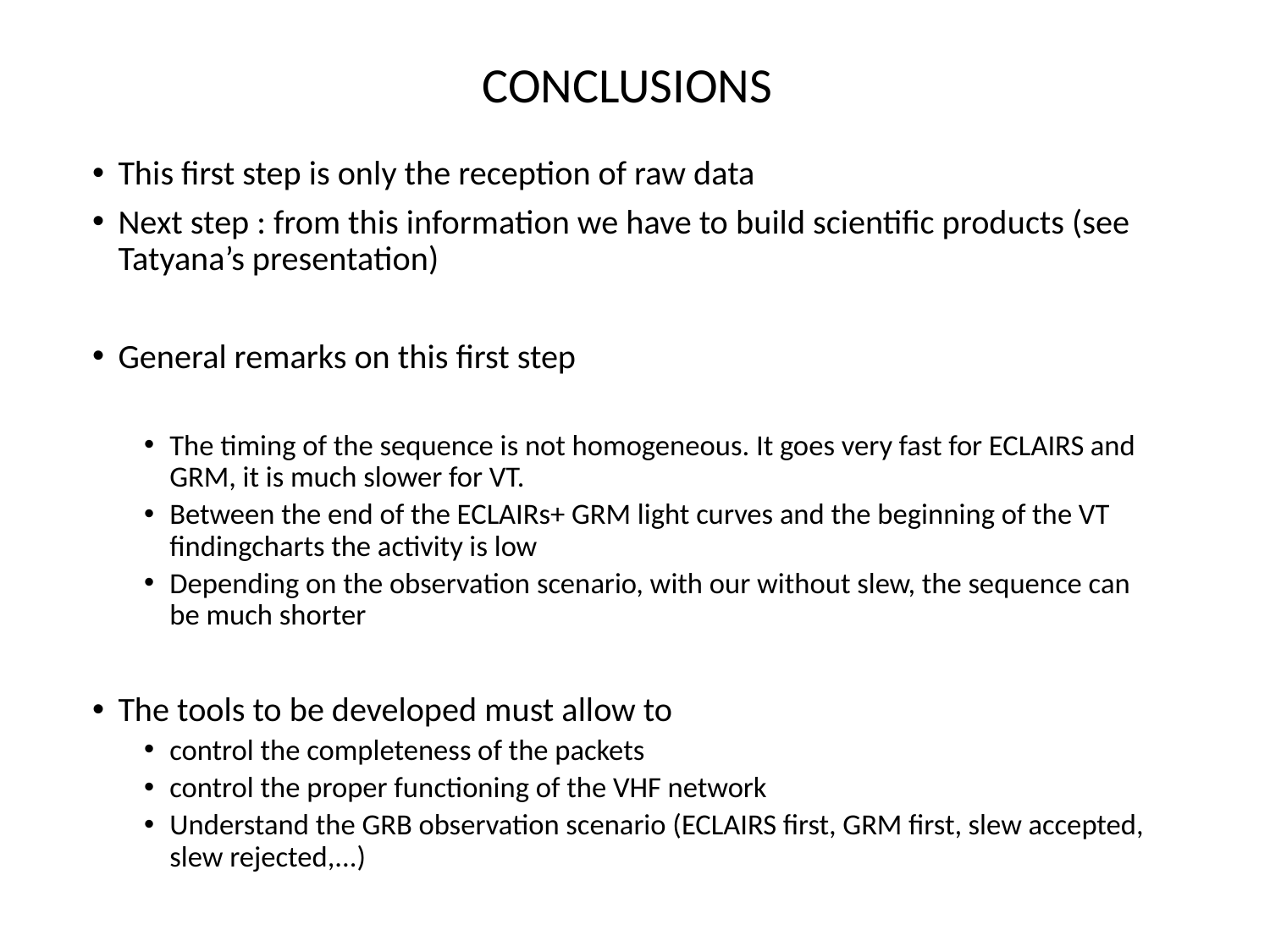

CONCLUSIONS
This first step is only the reception of raw data
Next step : from this information we have to build scientific products (see Tatyana’s presentation)

General remarks on this first step

The timing of the sequence is not homogeneous. It goes very fast for ECLAIRS and GRM, it is much slower for VT.
Between the end of the ECLAIRs+ GRM light curves and the beginning of the VT findingcharts the activity is low
Depending on the observation scenario, with our without slew, the sequence can be much shorter

The tools to be developed must allow to
control the completeness of the packets
control the proper functioning of the VHF network
Understand the GRB observation scenario (ECLAIRS first, GRM first, slew accepted, slew rejected,...)